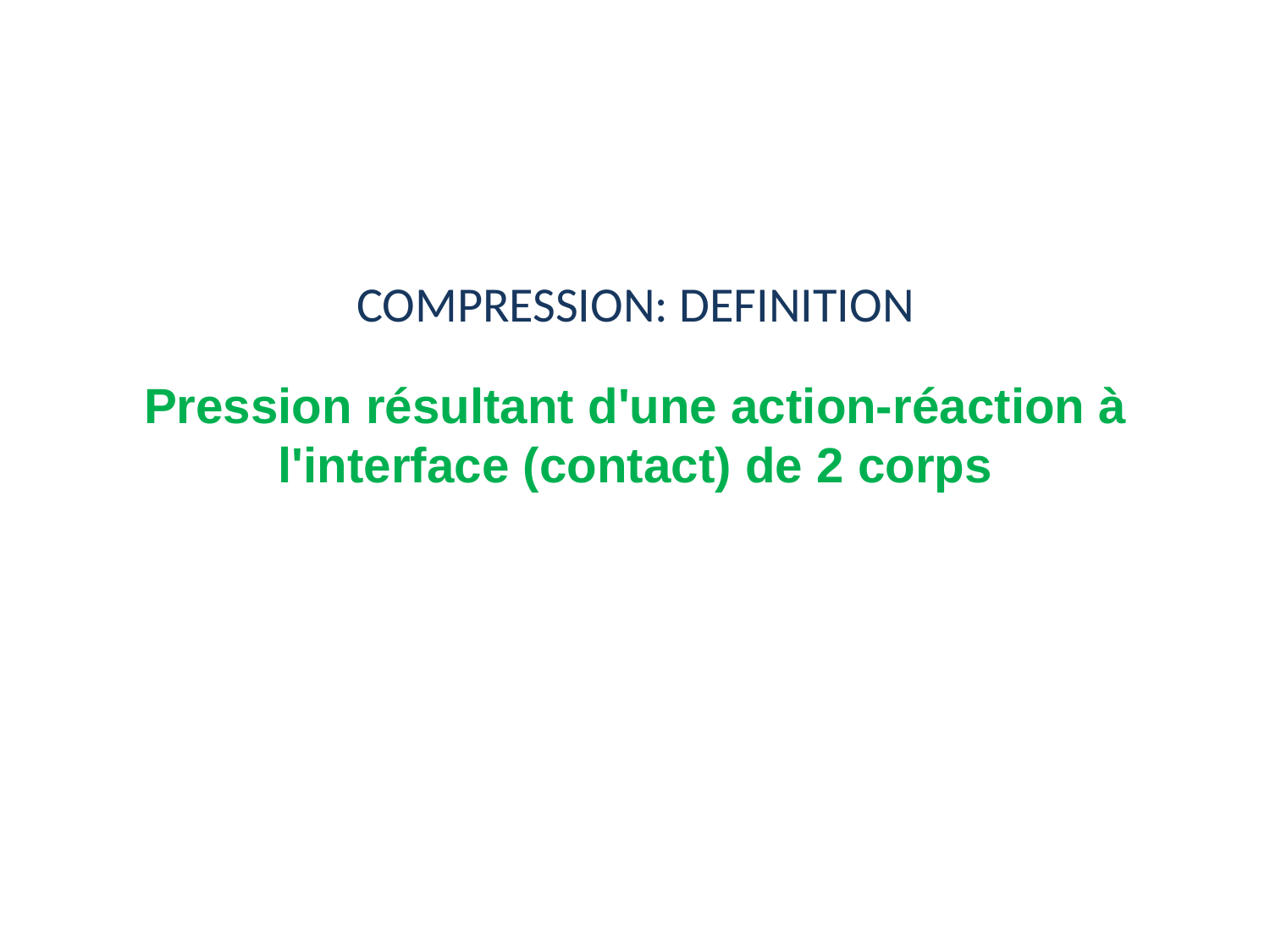

COMPRESSION: DEFINITION

Pression résultant d'une action-réaction à l'interface (contact) de 2 corps